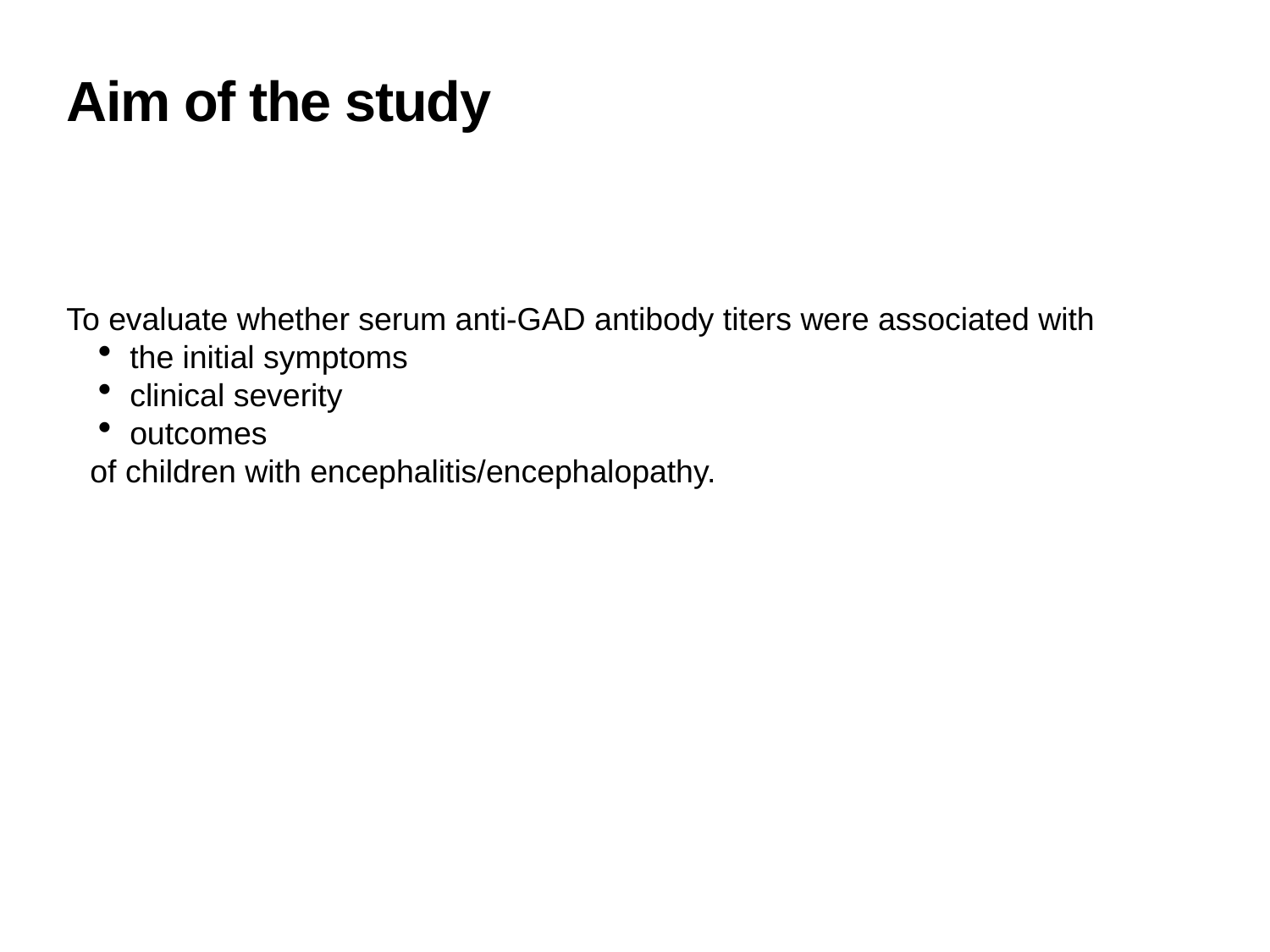

# Aim of the study
To evaluate whether serum anti-GAD antibody titers were associated with
the initial symptoms
clinical severity
outcomes
of children with encephalitis/encephalopathy.